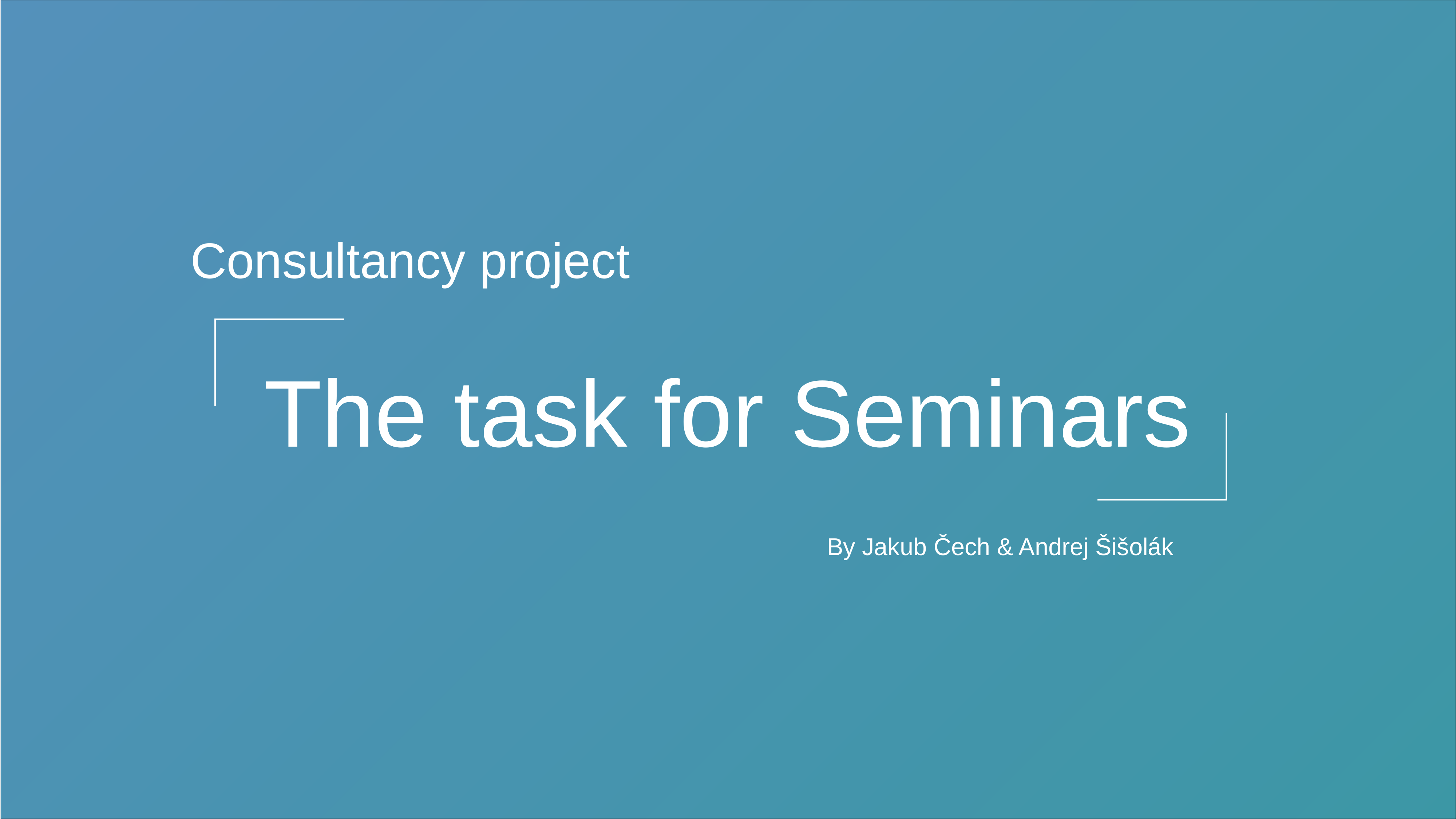

Consultancy project
The task for Seminars
By Jakub Čech & Andrej Šišolák